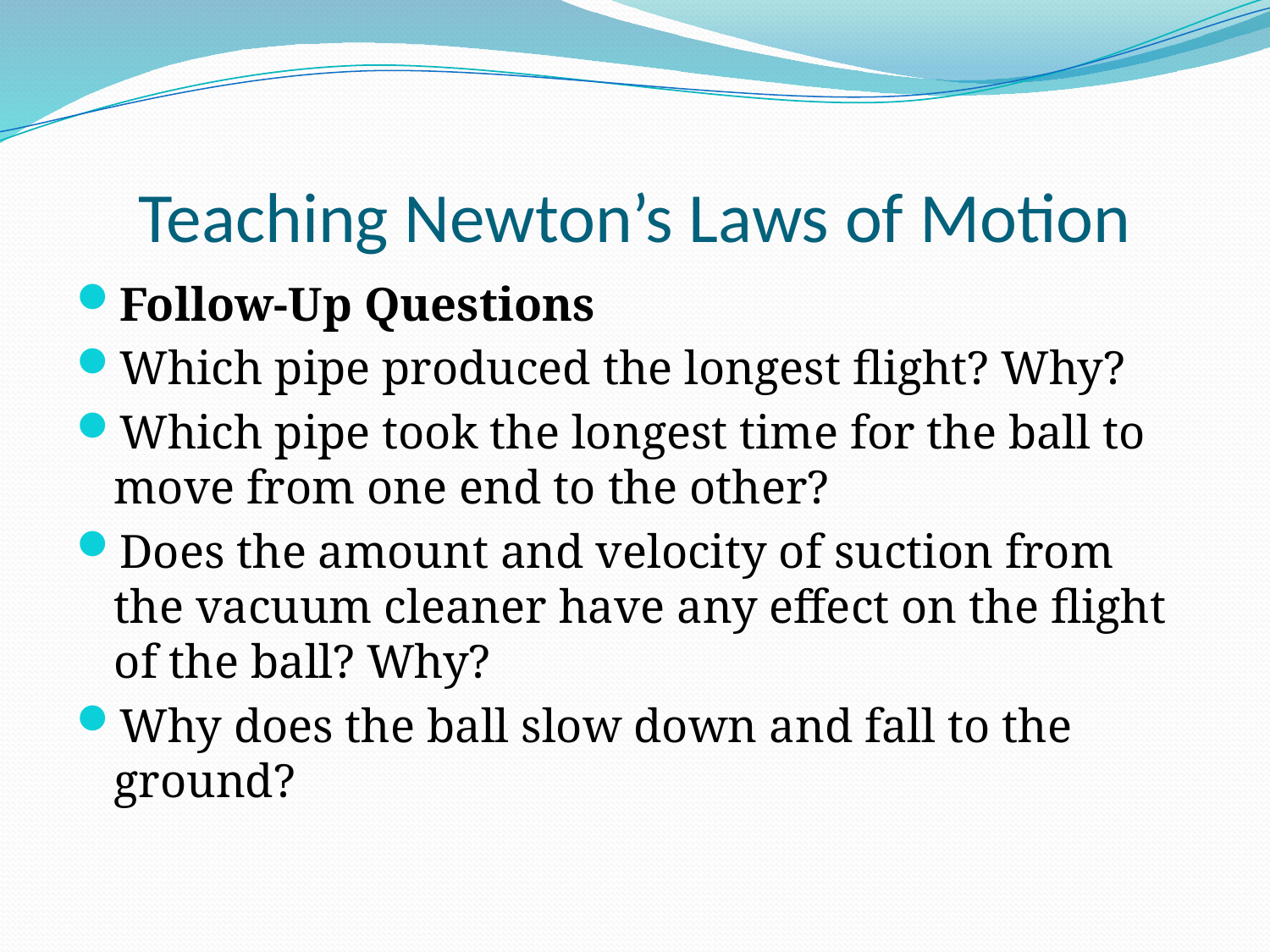

# Teaching Newton’s Laws of Motion
Follow-Up Questions
Which pipe produced the longest flight? Why?
Which pipe took the longest time for the ball to move from one end to the other?
Does the amount and velocity of suction from the vacuum cleaner have any effect on the flight of the ball? Why?
Why does the ball slow down and fall to the ground?